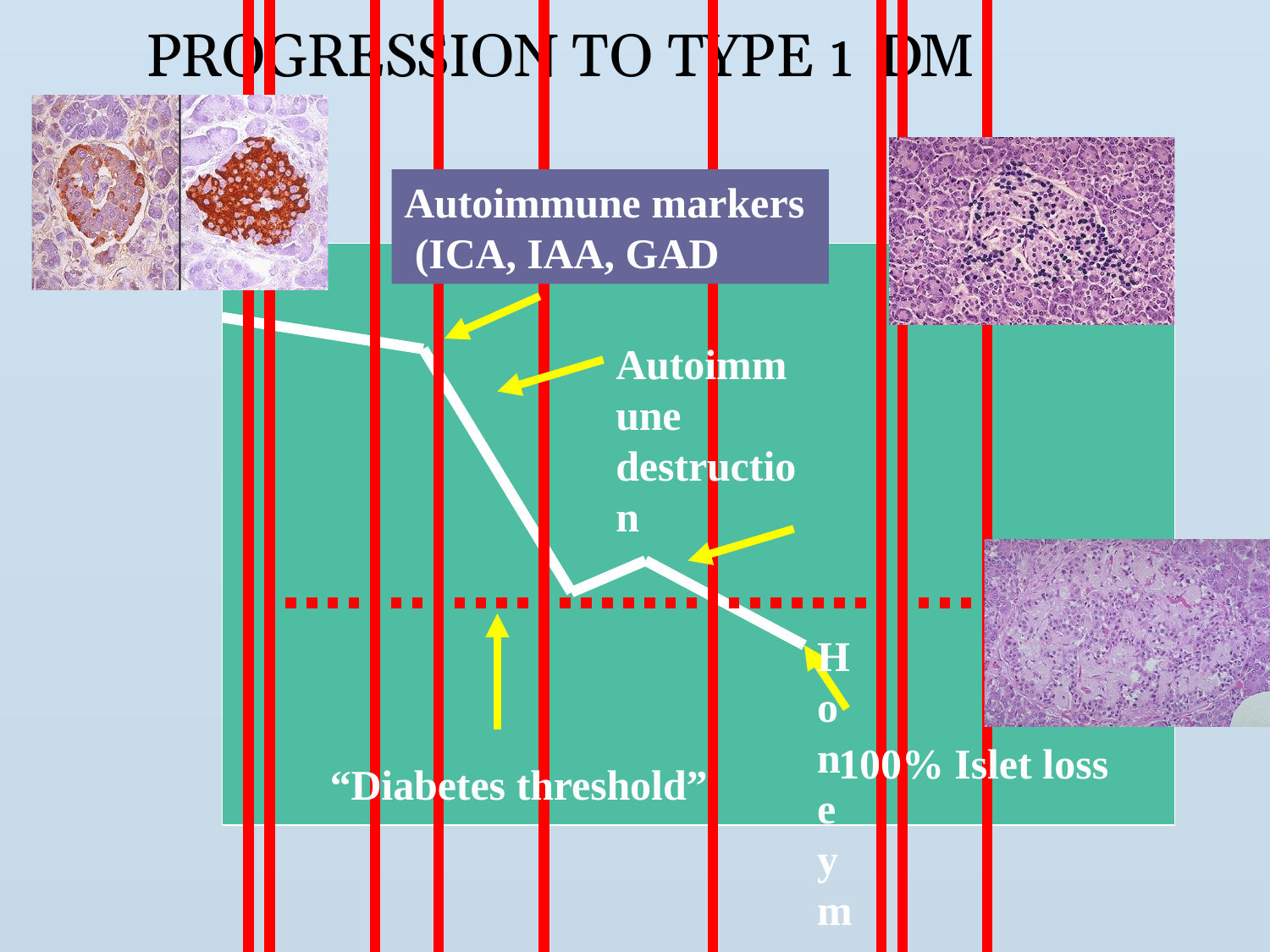

# PROGRESSION TO TYPE 1 DM

Autoimmune markers  (ICA, IAA, GAD

Autoimmune destruction

Honeymoon

100% Islet loss
“Diabetes threshold”